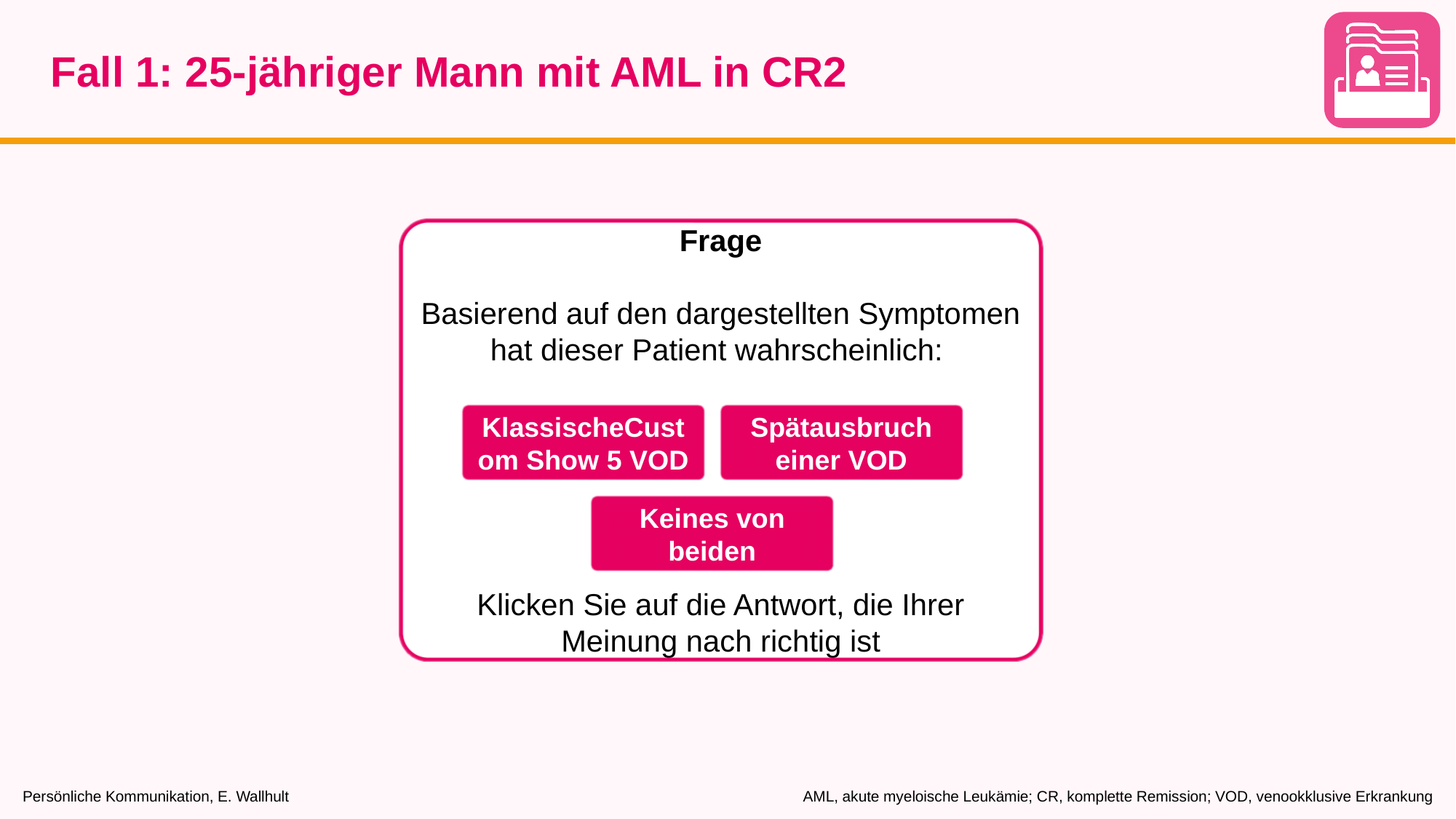

# Fall 1: 25-jähriger Mann mit AML in CR2
Frage

Basierend auf den dargestellten Symptomen hat dieser Patient wahrscheinlich:

Klicken Sie auf die Antwort, die Ihrer Meinung nach richtig ist
KlassischeCustom Show 5 VOD
Spätausbruch einer VOD
Keines von beiden
Persönliche Kommunikation, E. Wallhult
AML, akute myeloische Leukämie; CR, komplette Remission; VOD, venookklusive Erkrankung